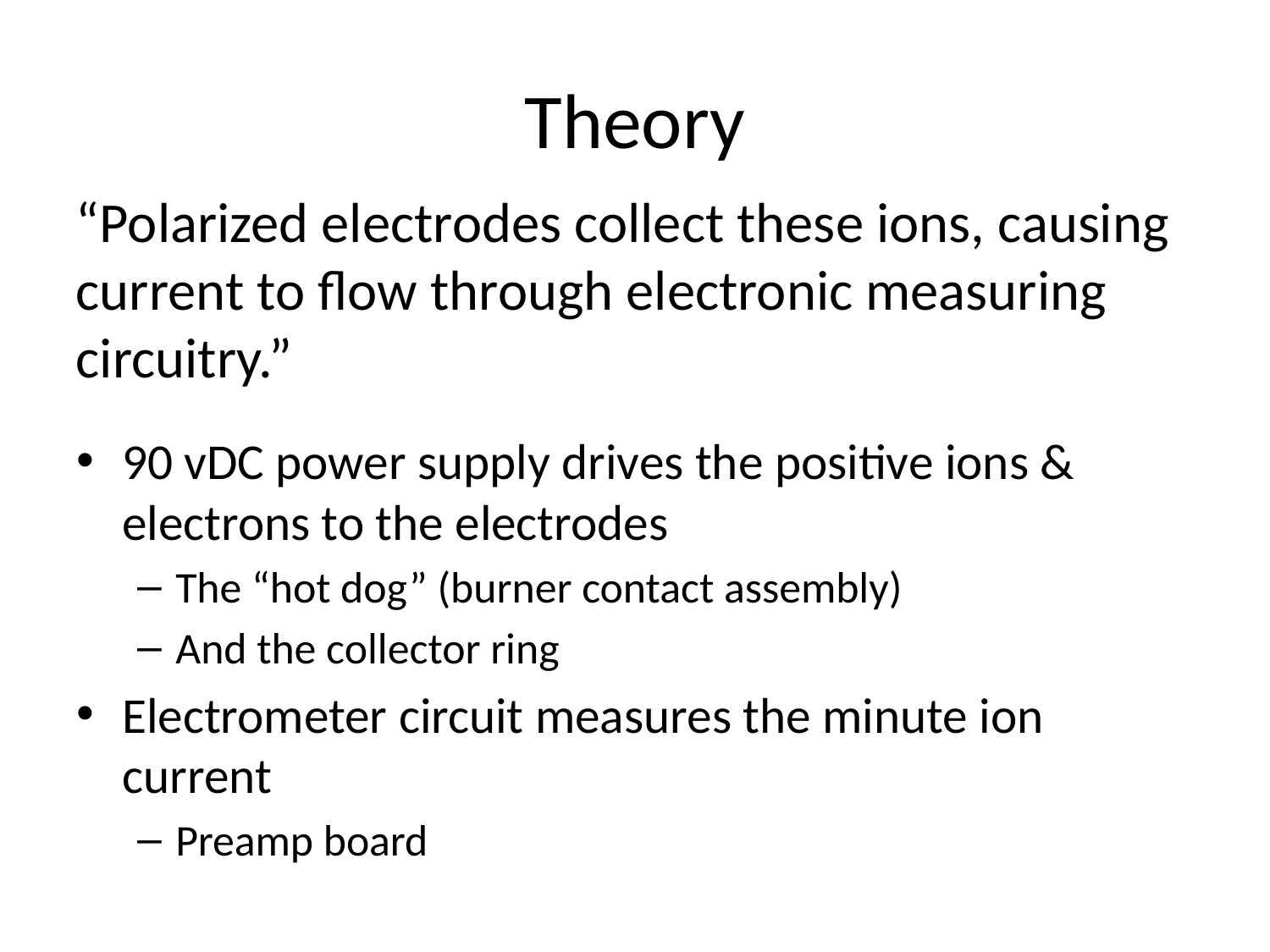

# Theory
“Polarized electrodes collect these ions, causing current to flow through electronic measuring circuitry.”
90 vDC power supply drives the positive ions & electrons to the electrodes
The “hot dog” (burner contact assembly)
And the collector ring
Electrometer circuit measures the minute ion current
Preamp board